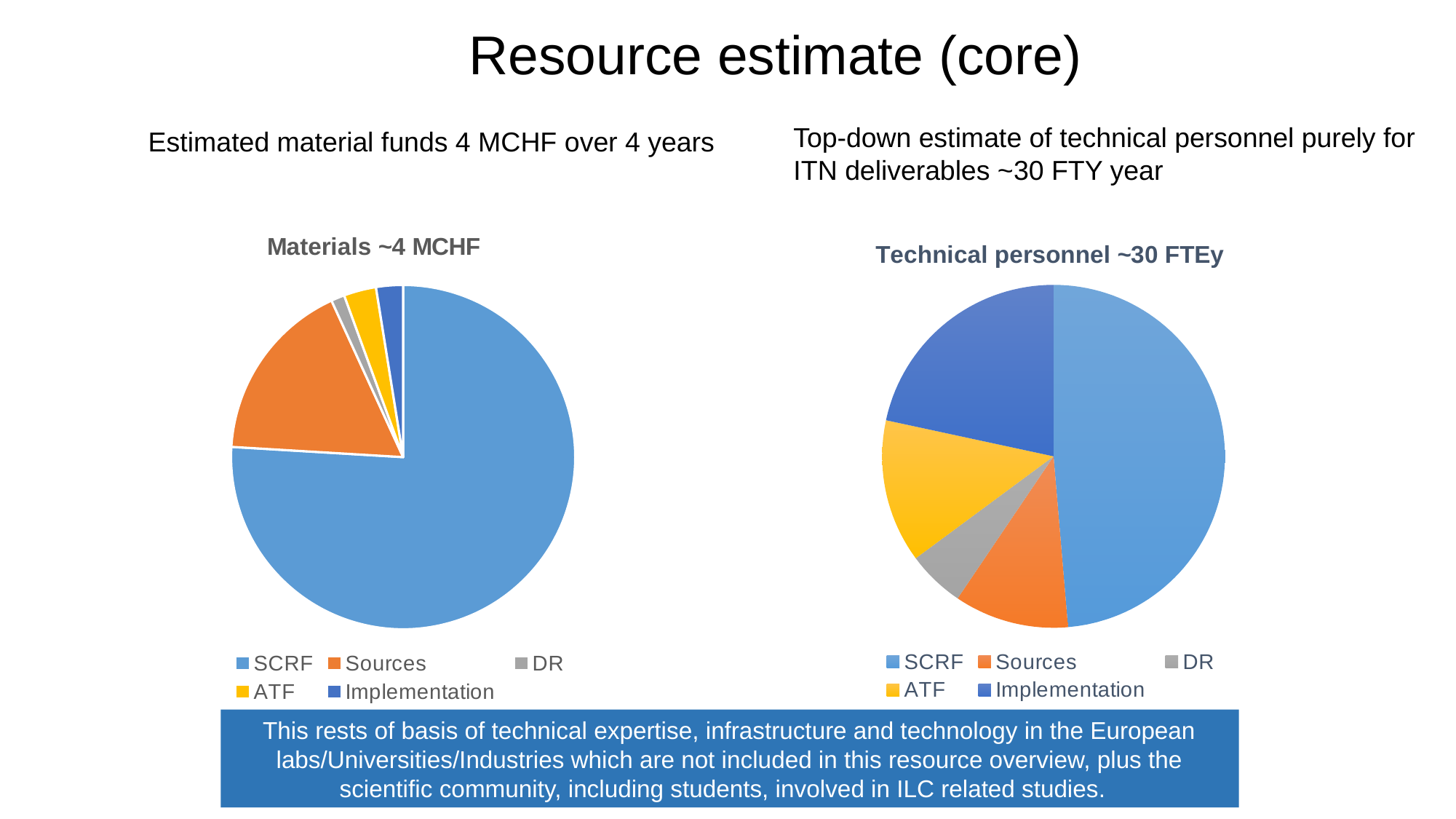

Resource estimate (core)
Top-down estimate of technical personnel purely for ITN deliverables ~30 FTY year
Estimated material funds 4 MCHF over 4 years

### Chart: Materials ~4 MCHF

| Category |  |
|---|---|
| SCRF | 3.0 |
| Sources  | 0.68 |
| DR  | 0.05 |
| ATF  | 0.12 |
| Implementation  | 0.1 |

### Chart: Technical personnel ~30 FTEy

| Category | FTEy  |
|---|---|
| SCRF | 18.0 |
| Sources  | 4.0 |
| DR  | 2.0 |
| ATF  | 5.0 |
| Implementation  | 8.0 |
This rests of basis of technical expertise, infrastructure and technology in the European labs/Universities/Industries which are not included in this resource overview, plus the scientific community, including students, involved in ILC related studies.